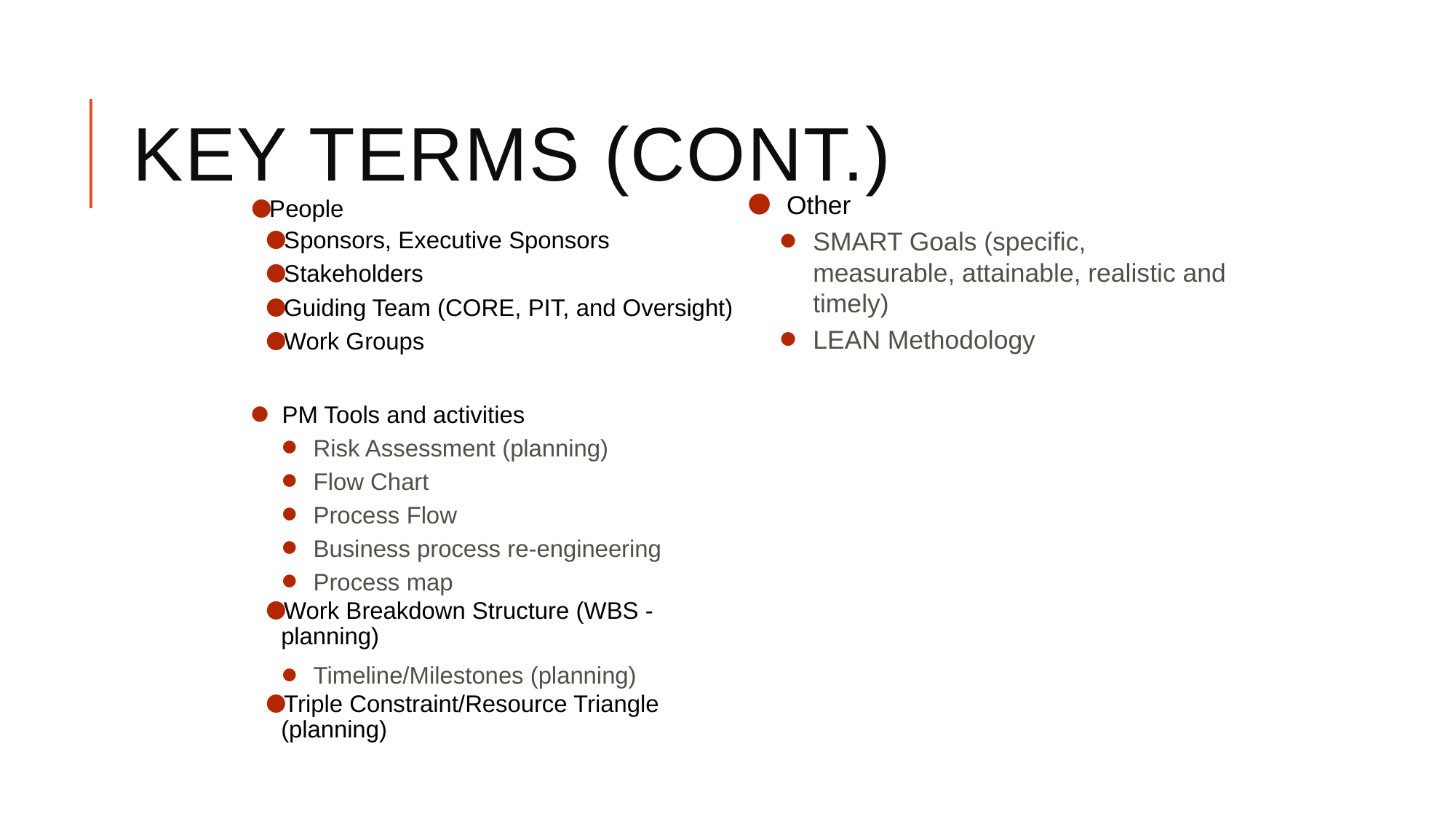

# Key Terms (cont.)
  Other
SMART Goals (specific, measurable, attainable, realistic and timely)
LEAN Methodology

People
Sponsors, Executive Sponsors
Stakeholders
Guiding Team (CORE, PIT, and Oversight)
Work Groups

PM Tools and activities
Risk Assessment (planning)
Flow Chart
Process Flow
Business process re-engineering
Process map
Work Breakdown Structure (WBS - planning)
Timeline/Milestones (planning)
Triple Constraint/Resource Triangle (planning)